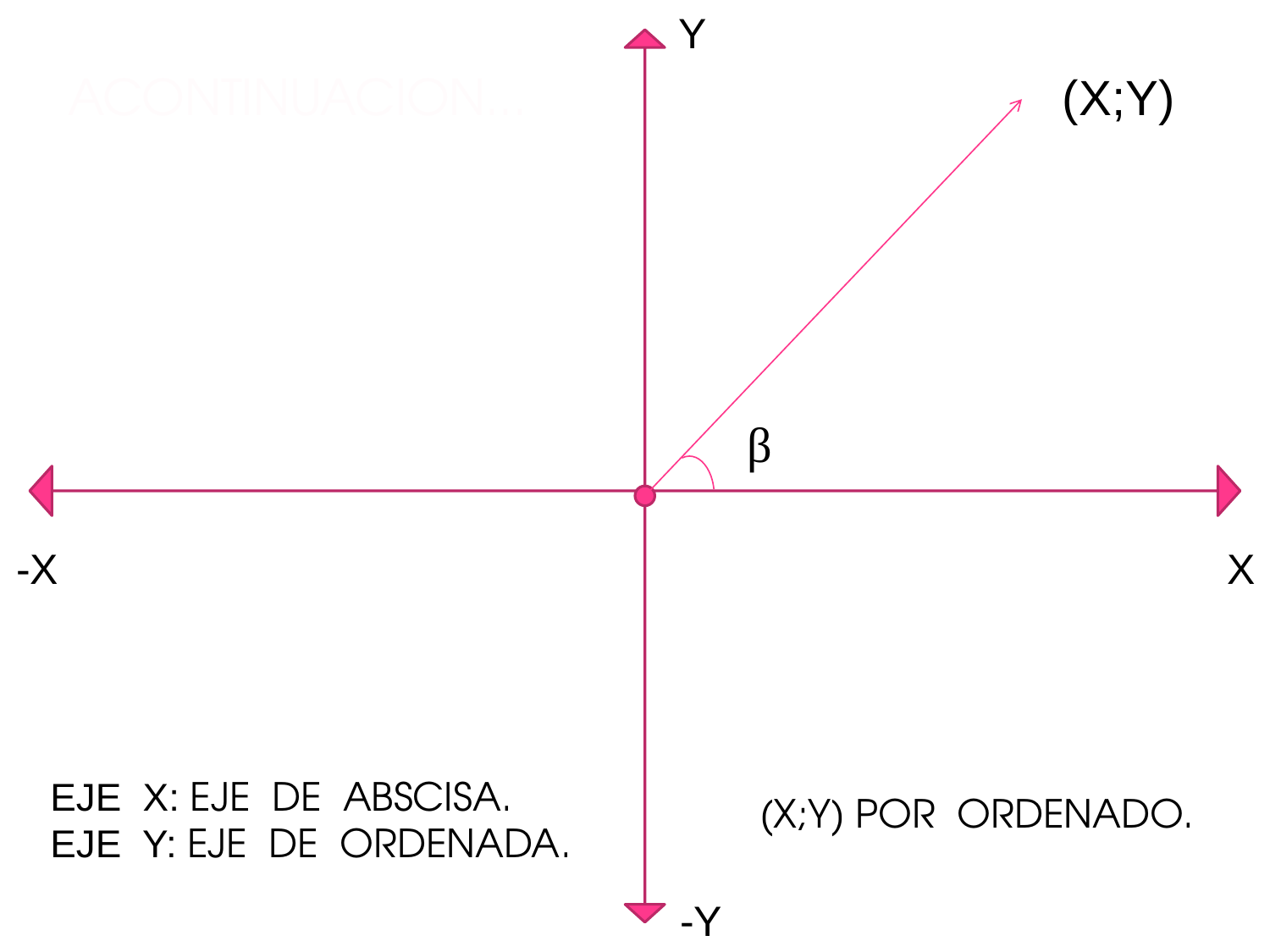

Y
ACONTINUACION...
(X;Y)
β

-X
X
EJE  X: EJE  DE  ABSCISA.
EJE  Y: EJE  DE  ORDENADA.
(X;Y) POR  ORDENADO.
-Y